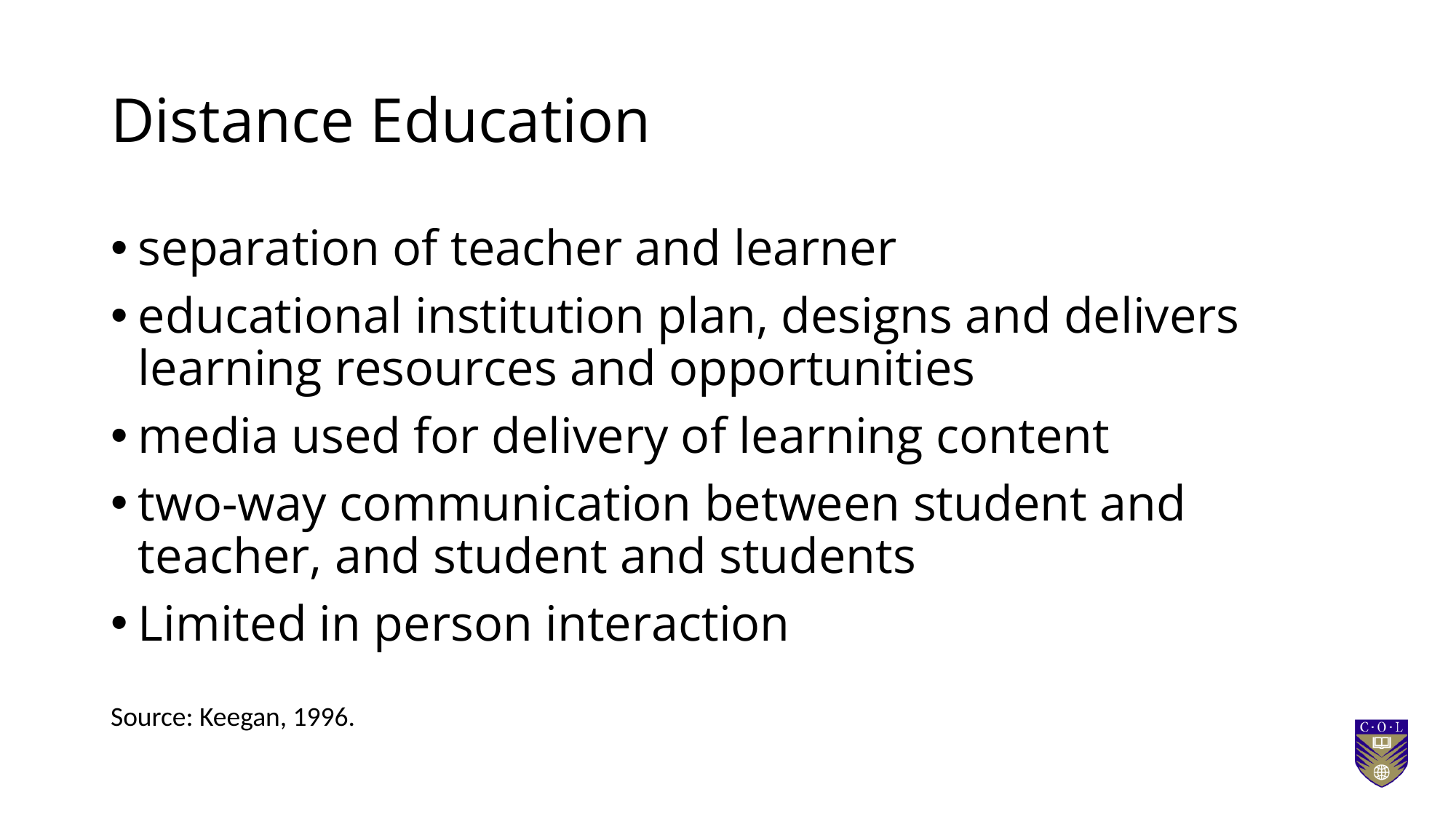

# Distance Education
separation of teacher and learner
educational institution plan, designs and delivers learning resources and opportunities
media used for delivery of learning content
two-way communication between student and teacher, and student and students
Limited in person interaction
Source: Keegan, 1996.